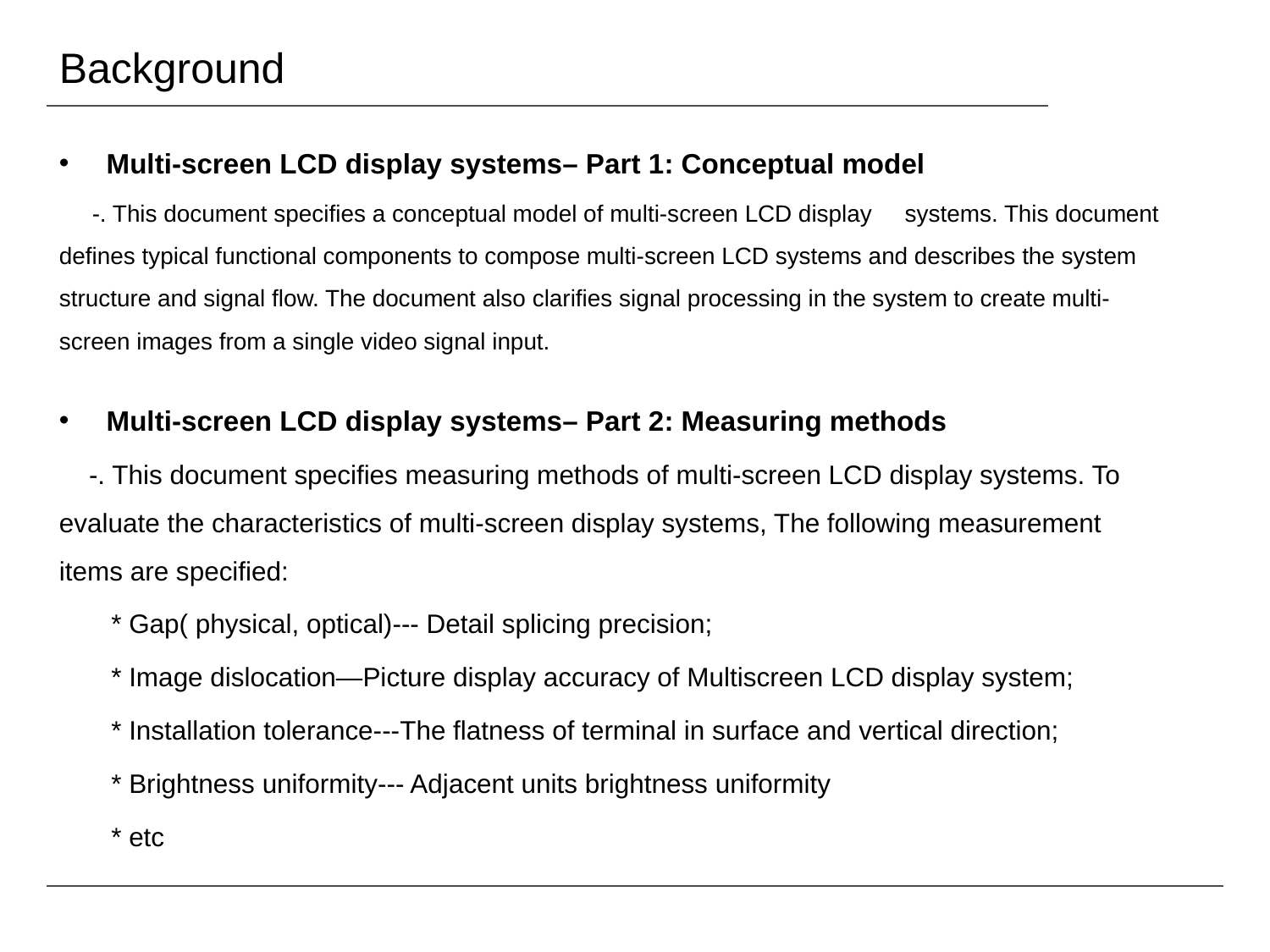

# Background
Multi-screen LCD display systems– Part 1: Conceptual model
     -. This document specifies a conceptual model of multi-screen LCD display     systems. This document defines typical functional components to compose multi-screen LCD systems and describes the system structure and signal flow. The document also clarifies signal processing in the system to create multi-screen images from a single video signal input.

Multi-screen LCD display systems– Part 2: Measuring methods
    -. This document specifies measuring methods of multi-screen LCD display systems. To evaluate the characteristics of multi-screen display systems, The following measurement items are specified:
       * Gap( physical, optical)--- Detail splicing precision;
       * Image dislocation—Picture display accuracy of Multiscreen LCD display system;
       * Installation tolerance---The flatness of terminal in surface and vertical direction;
       * Brightness uniformity--- Adjacent units brightness uniformity
       * etc